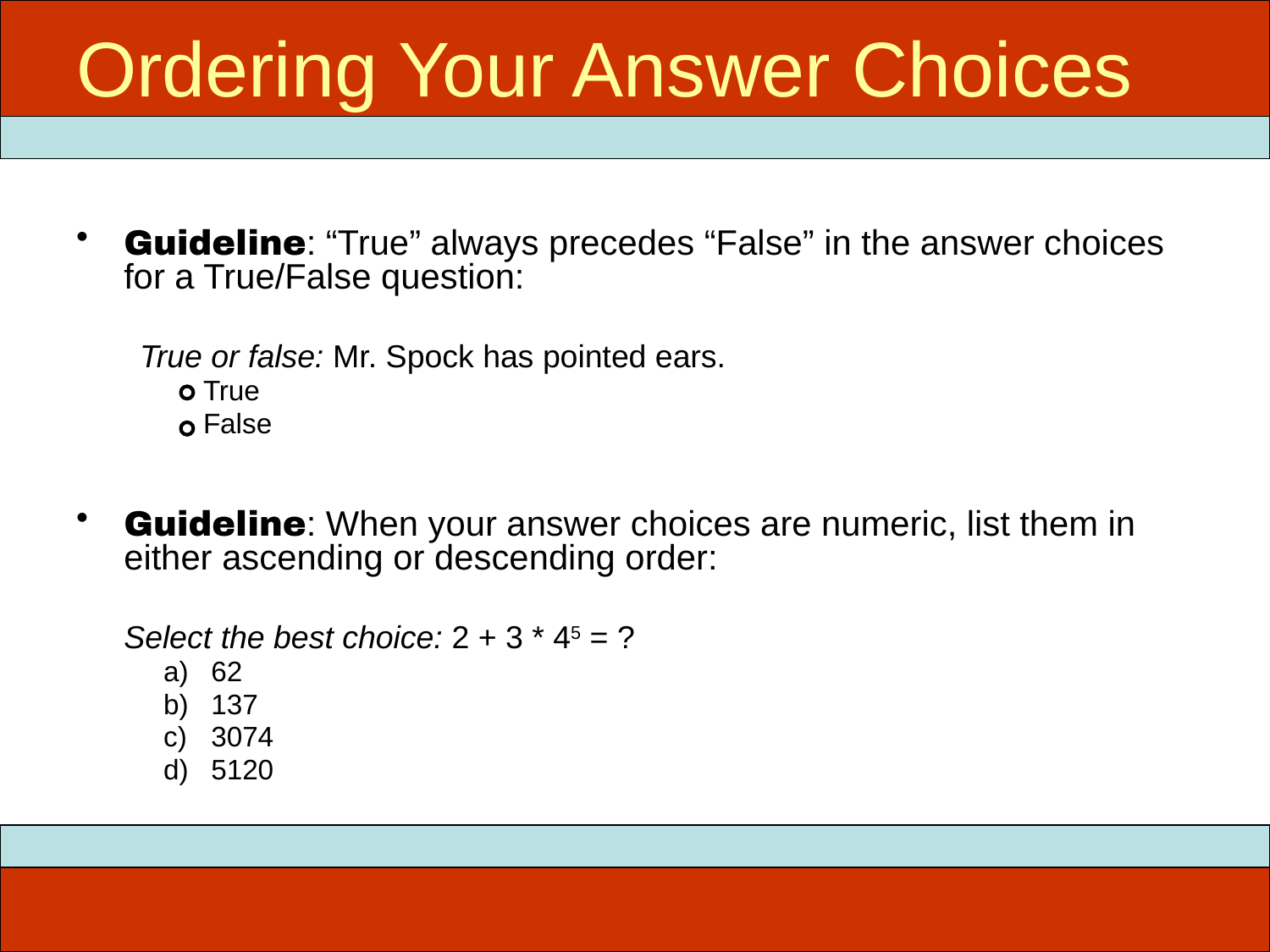

# Ordering Your Answer Choices
Guideline: “True” always precedes “False” in the answer choices for a True/False question:

True or false: Mr. Spock has pointed ears.
True
False

Guideline: When your answer choices are numeric, list them in either ascending or descending order:

Select the best choice: 2 + 3 * 45 = ?
62
137
3074
5120